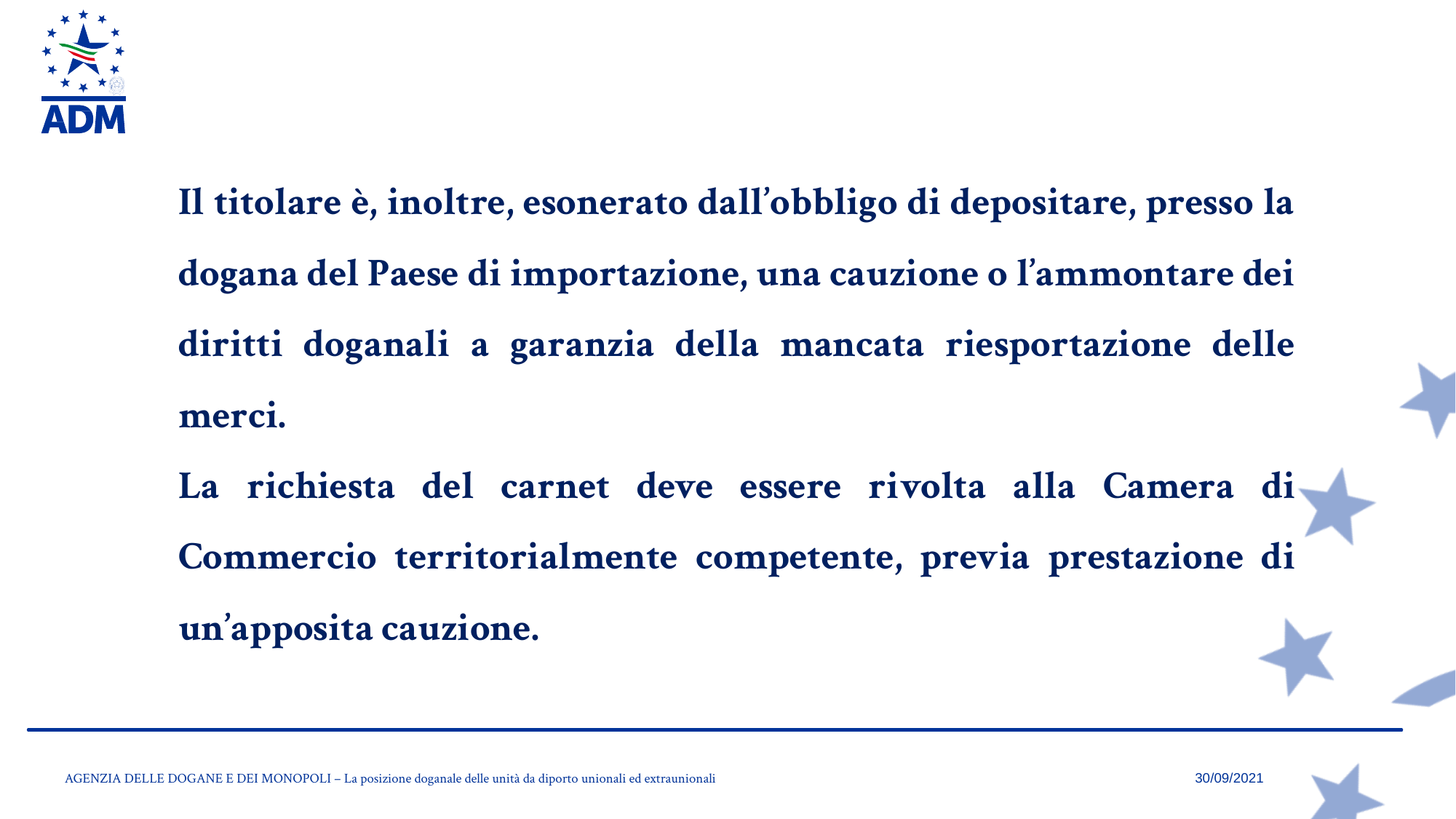

Il titolare è, inoltre, esonerato dall’obbligo di depositare, presso la dogana del Paese di importazione, una cauzione o l’ammontare dei diritti doganali a garanzia della mancata riesportazione delle merci.
La richiesta del carnet deve essere rivolta alla Camera di Commercio territorialmente competente, previa prestazione di un’apposita cauzione.
AGENZIA DELLE DOGANE E DEI MONOPOLI – La posizione doganale delle unità da diporto unionali ed extraunionali
30/09/2021